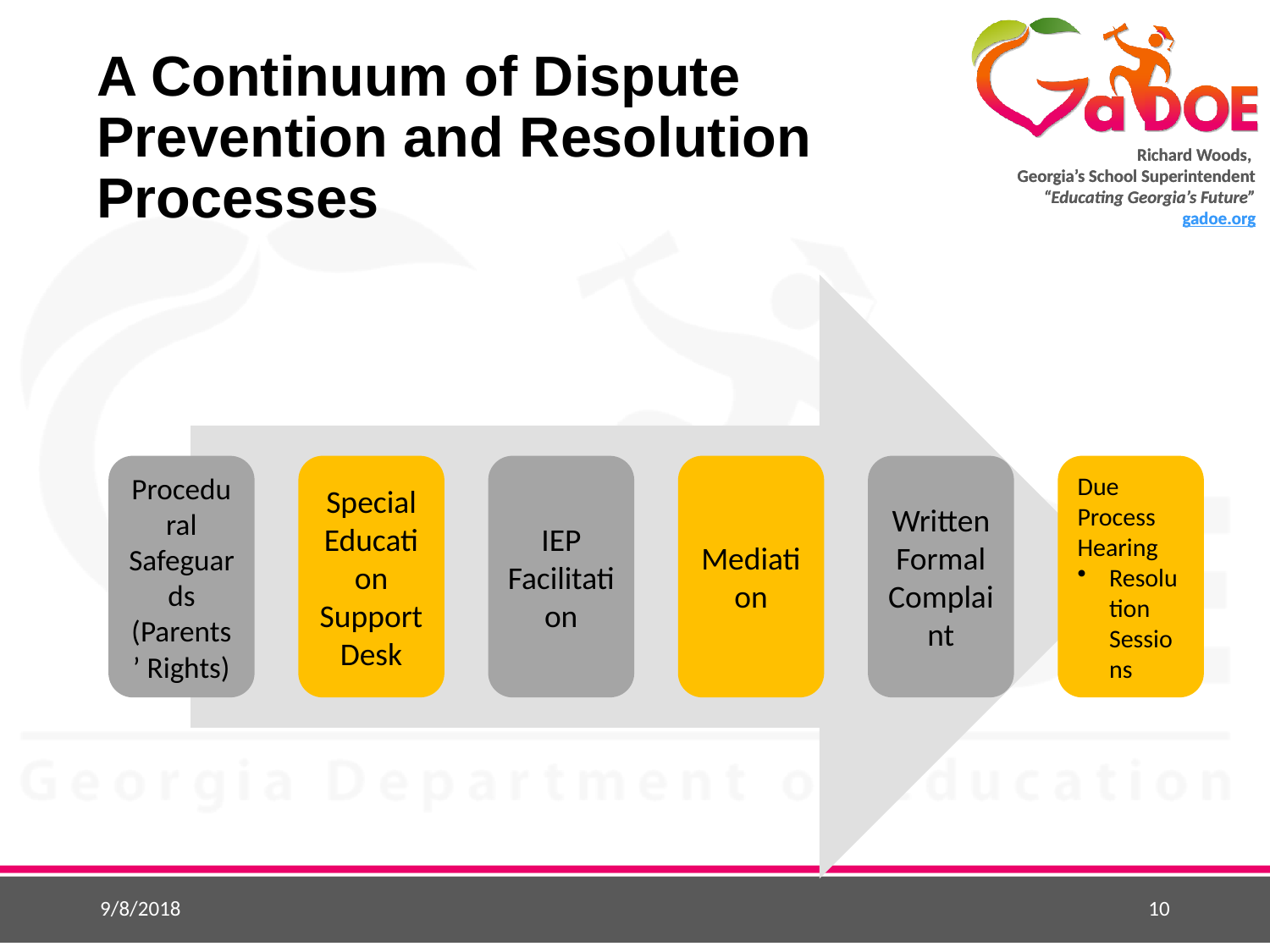

# A Continuum of Dispute Prevention and Resolution Processes

Procedural Safeguards (Parents’ Rights)
Special Education Support Desk
IEP Facilitation
Mediation
Written Formal Complaint
Due Process Hearing
Resolution Sessions
9/8/2018
10